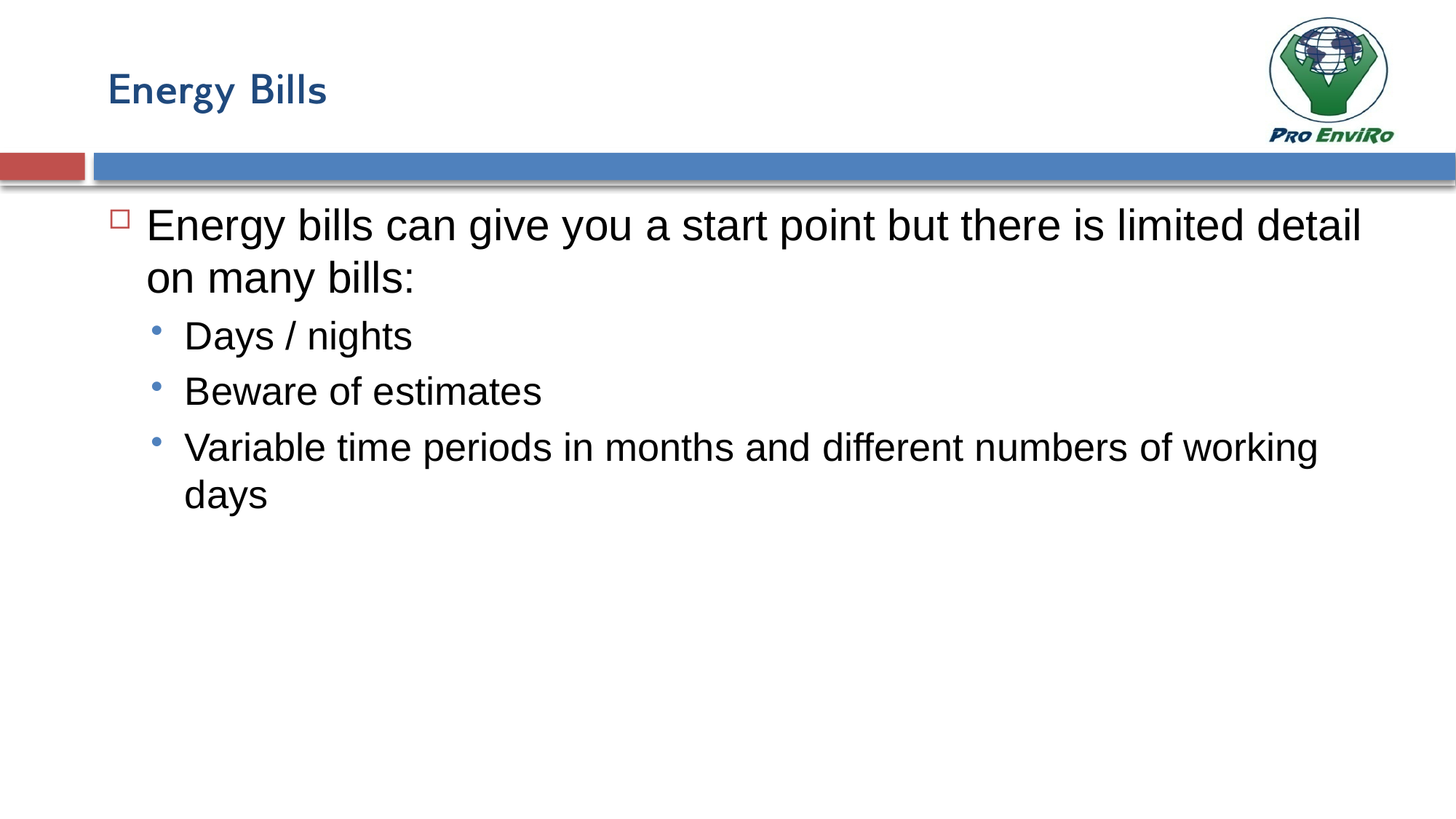

# Energy Bills
Energy bills can give you a start point but there is limited detail on many bills:
Days / nights
Beware of estimates
Variable time periods in months and different numbers of working days